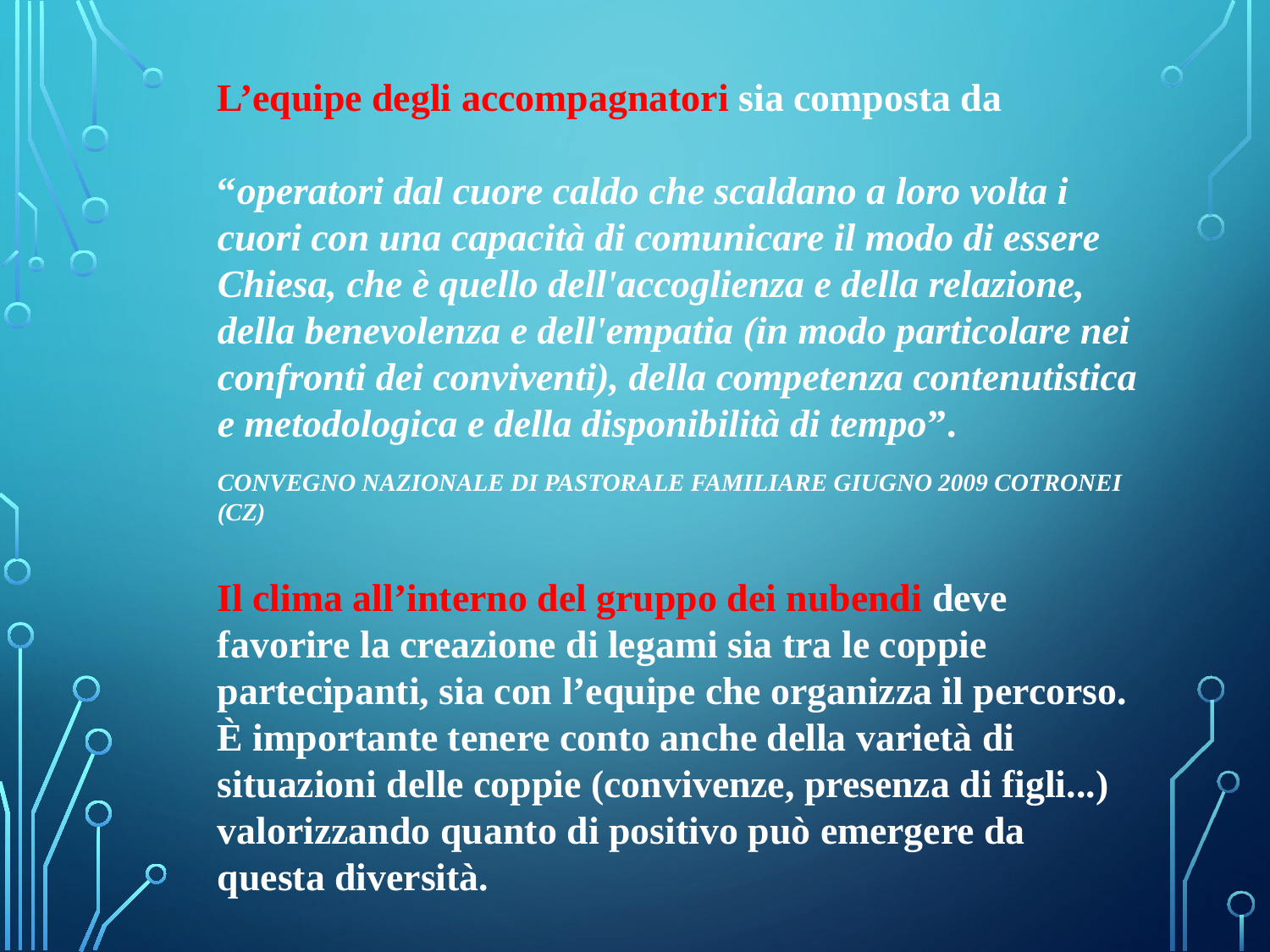

L’equipe degli accompagnatori sia composta da

“operatori dal cuore caldo che scaldano a loro volta i cuori con una capacità di comunicare il modo di essere Chiesa, che è quello dell'accoglienza e della relazione, della benevolenza e dell'empatia (in modo particolare nei confronti dei conviventi), della competenza contenutistica e metodologica e della disponibilità di tempo”.

CONVEGNO NAZIONALE DI PASTORALE FAMILIARE GIUGNO 2009 COTRONEI (CZ)

Il clima all’interno del gruppo dei nubendi deve favorire la creazione di legami sia tra le coppie partecipanti, sia con l’equipe che organizza il percorso. È importante tenere conto anche della varietà di situazioni delle coppie (convivenze, presenza di figli...) valorizzando quanto di positivo può emergere da questa diversità.